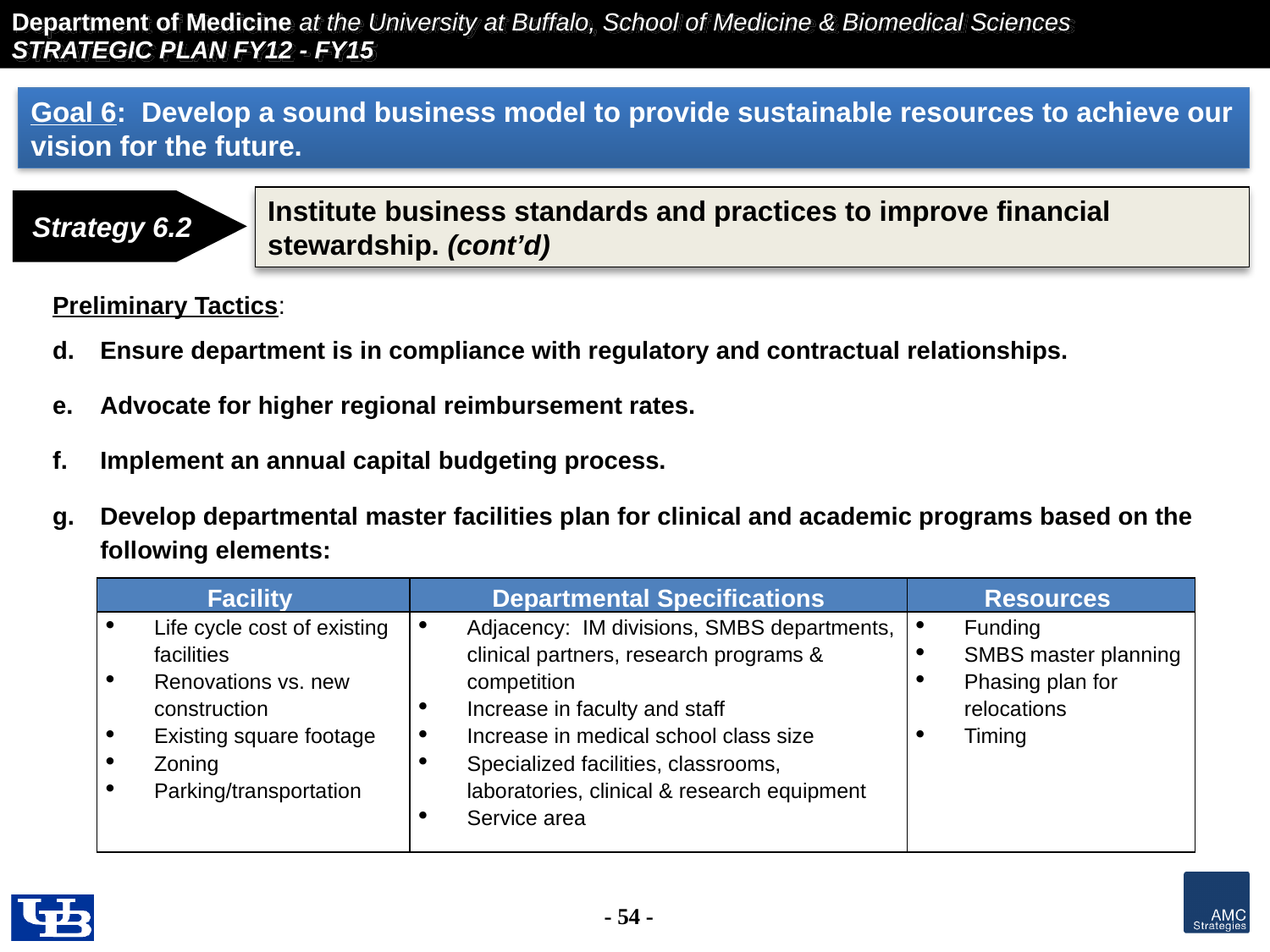

Goal 6:  Develop a sound business model to provide sustainable resources to achieve our vision for the future.
Institute business standards and practices to improve financial stewardship. (cont’d)
Strategy 6.2
Preliminary Tactics:
Ensure department is in compliance with regulatory and contractual relationships.
Advocate for higher regional reimbursement rates.
Implement an annual capital budgeting process.
Develop departmental master facilities plan for clinical and academic programs based on the following elements:
| Facility | Departmental Specifications | Resources |
| --- | --- | --- |
| Life cycle cost of existing facilities Renovations vs. new construction Existing square footage Zoning Parking/transportation | Adjacency: IM divisions, SMBS departments, clinical partners, research programs & competition Increase in faculty and staff Increase in medical school class size Specialized facilities, classrooms, laboratories, clinical & research equipment Service area | Funding SMBS master planning Phasing plan for relocations Timing |